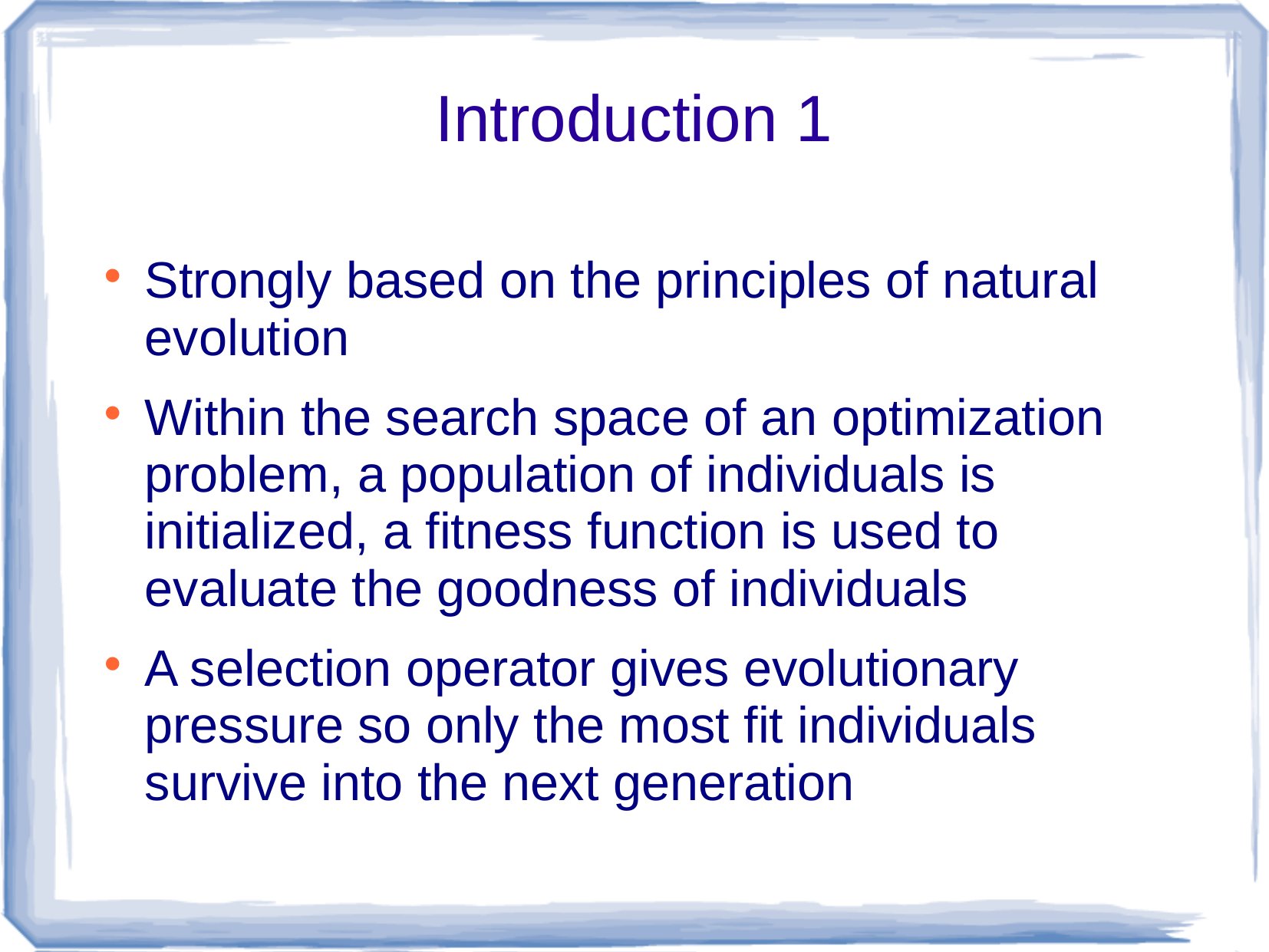

# Introduction 1
Strongly based on the principles of natural evolution
Within the search space of an optimization problem, a population of individuals is initialized, a fitness function is used to evaluate the goodness of individuals
A selection operator gives evolutionary pressure so only the most fit individuals survive into the next generation